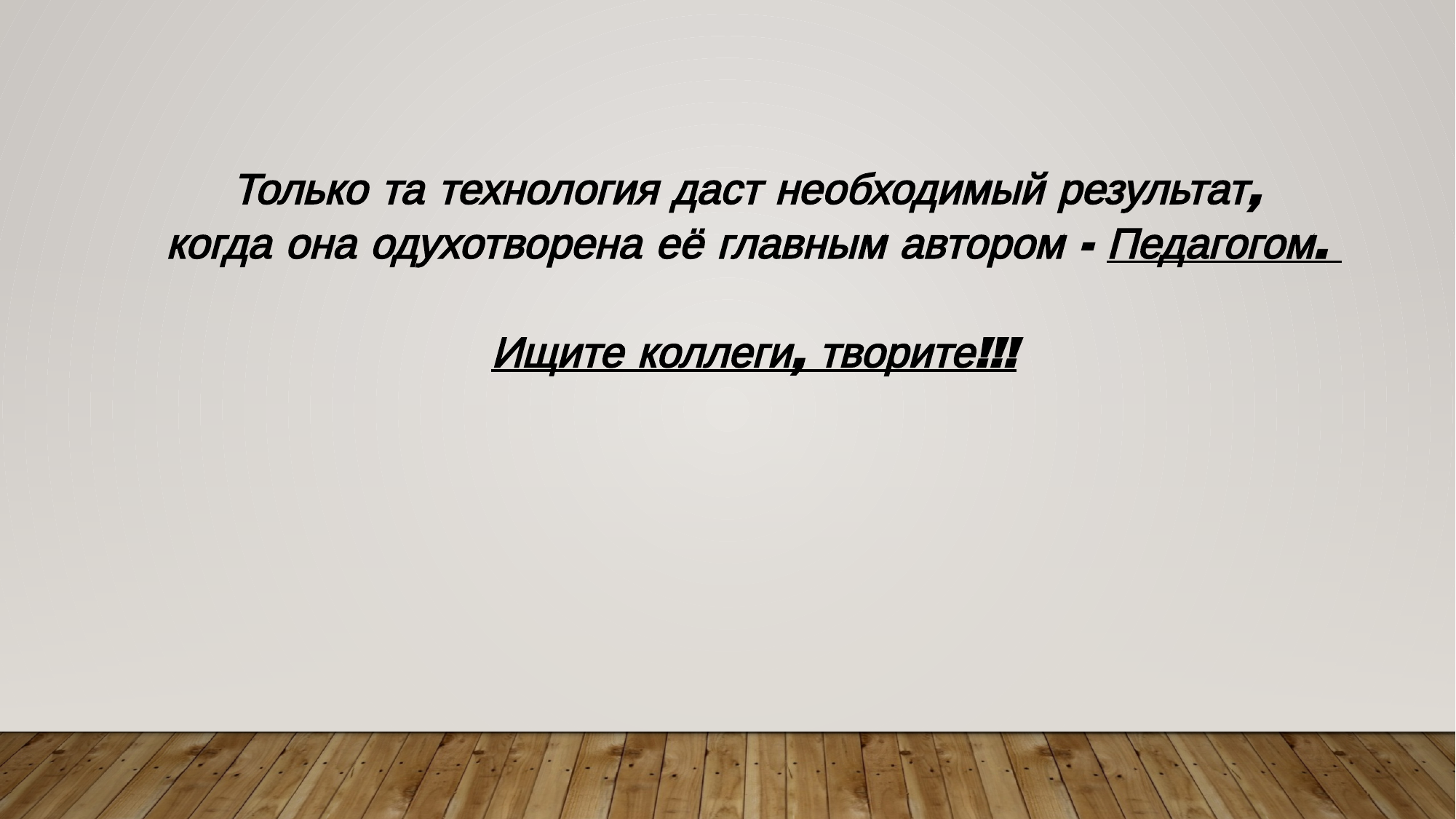

Только та технология даст необходимый результат,
когда она одухотворена её главным автором - Педагогом.

Ищите коллеги, творите!!!